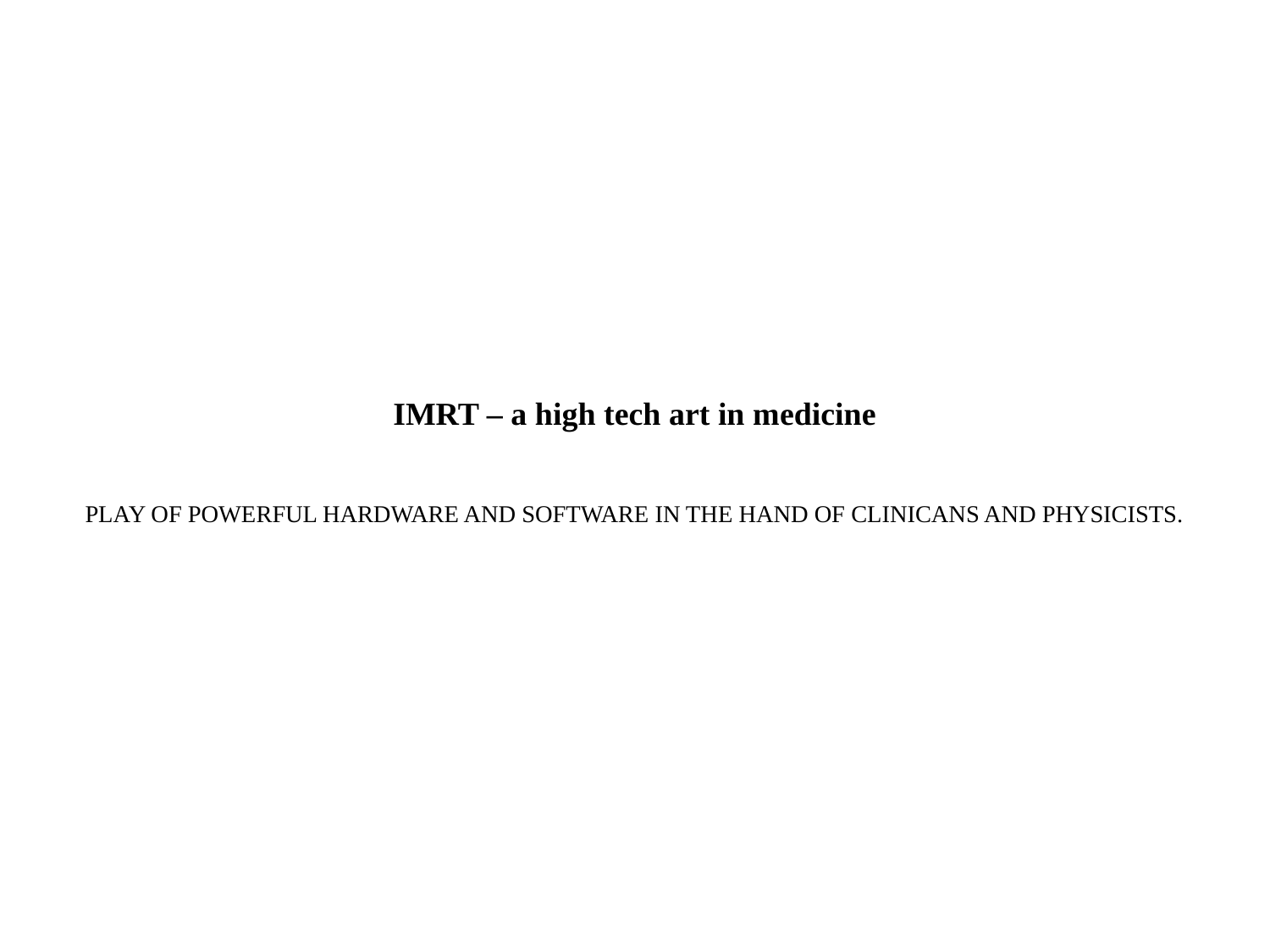

# IMRT – a high tech art in medicine PLAY OF POWERFUL HARDWARE AND SOFTWARE IN THE HAND OF CLINICANS AND PHYSICISTS.